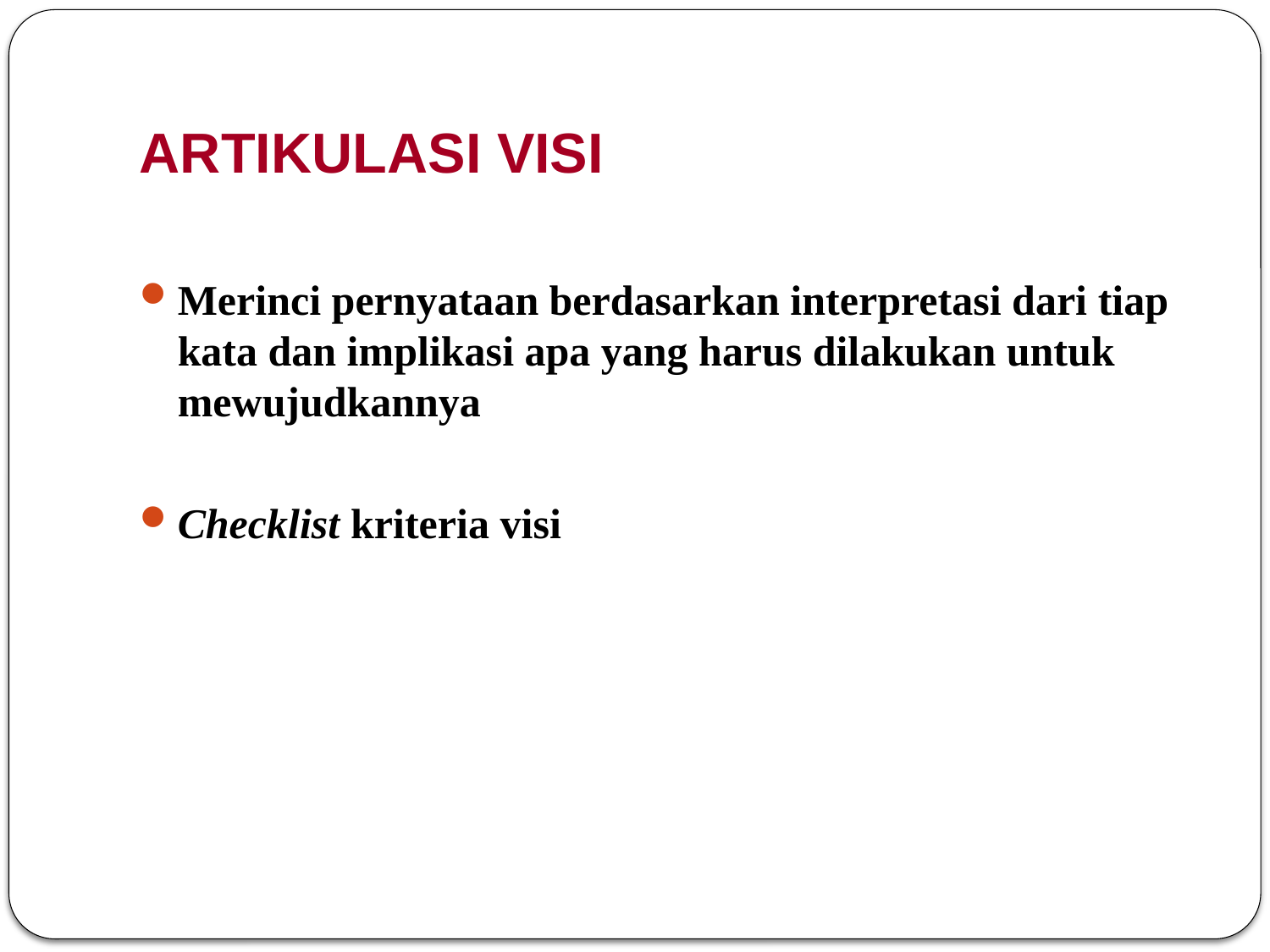

# ARTIKULASI VISI

Merinci pernyataan berdasarkan interpretasi dari tiap kata dan implikasi apa yang harus dilakukan untuk mewujudkannya

Checklist kriteria visi